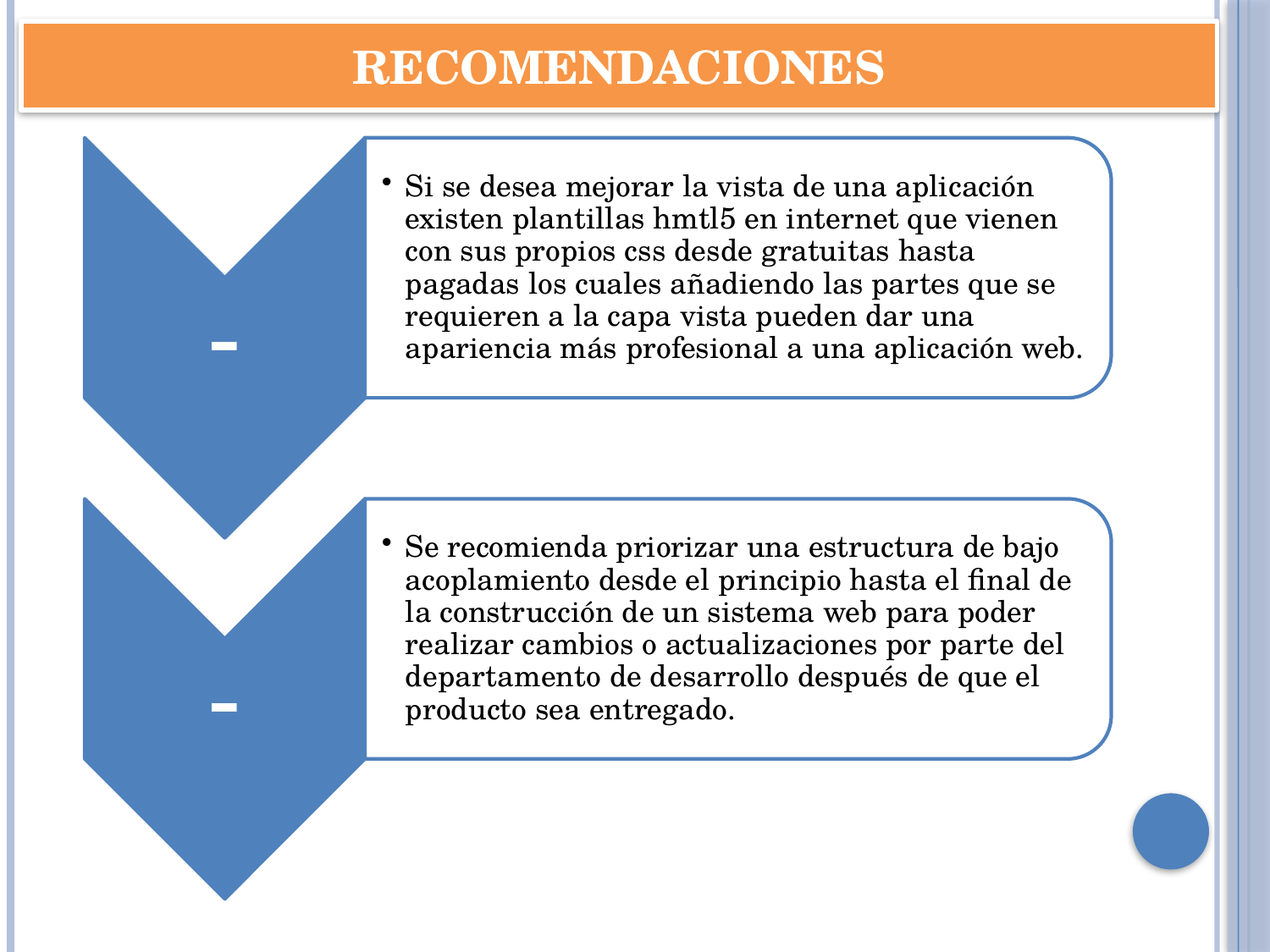

# Recomendaciones
-
Si se desea mejorar la vista de una aplicación existen plantillas hmtl5 en internet que vienen con sus propios css desde gratuitas hasta pagadas los cuales añadiendo las partes que se requieren a la capa vista pueden dar una apariencia más profesional a una aplicación web.
-
Se recomienda priorizar una estructura de bajo acoplamiento desde el principio hasta el final de la construcción de un sistema web para poder realizar cambios o actualizaciones por parte del departamento de desarrollo después de que el producto sea entregado.